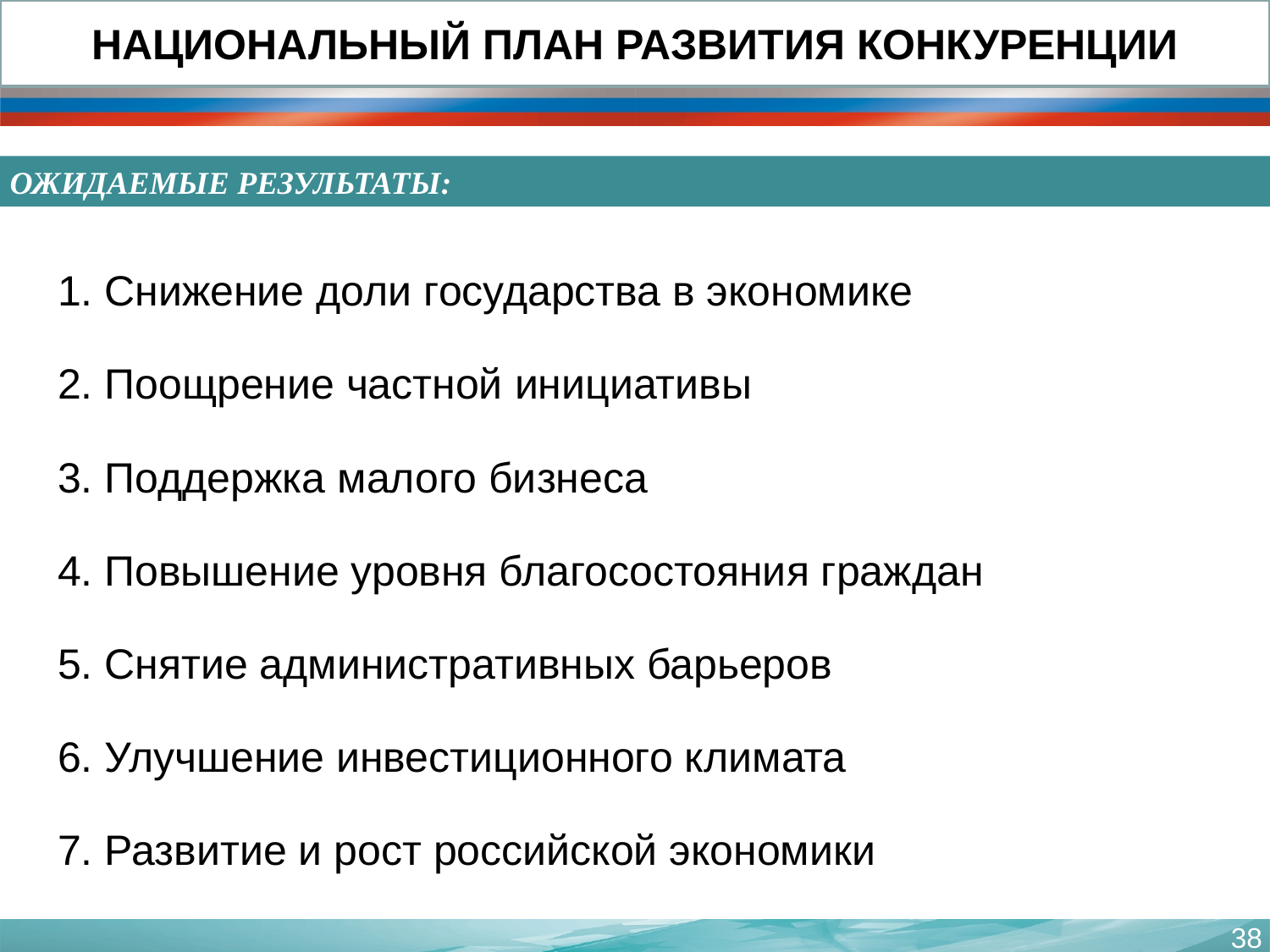

НАЦИОНАЛЬНЫЙ ПЛАН РАЗВИТИЯ КОНКУРЕНЦИИ
ОЖИДАЕМЫЕ РЕЗУЛЬТАТЫ:
1. Снижение доли государства в экономике

2. Поощрение частной инициативы

3. Поддержка малого бизнеса

4. Повышение уровня благосостояния граждан

5. Снятие административных барьеров

6. Улучшение инвестиционного климата

7. Развитие и рост российской экономики
38